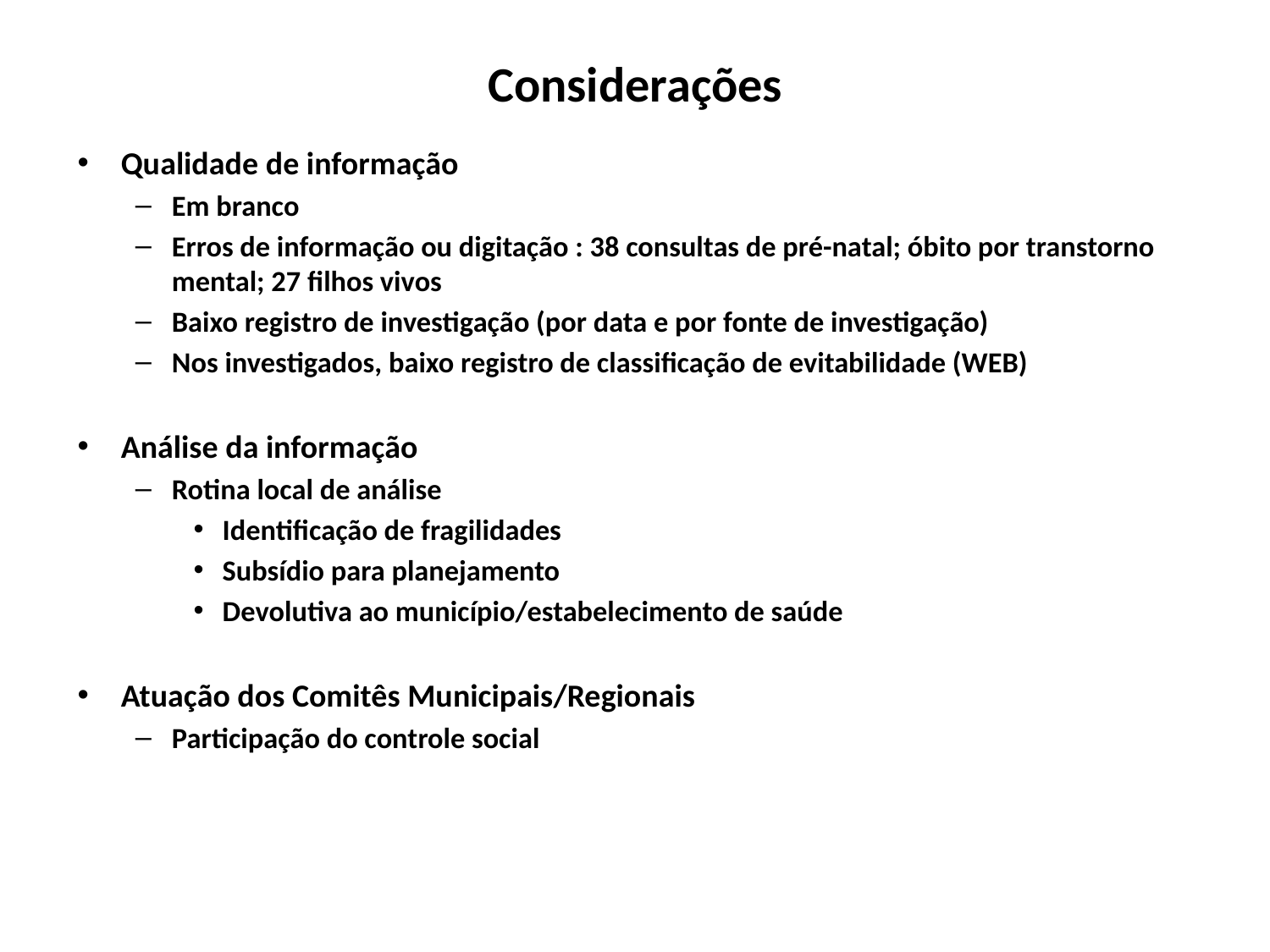

# Considerações
Qualidade de informação
Em branco
Erros de informação ou digitação : 38 consultas de pré-natal; óbito por transtorno mental; 27 filhos vivos
Baixo registro de investigação (por data e por fonte de investigação)
Nos investigados, baixo registro de classificação de evitabilidade (WEB)

Análise da informação
Rotina local de análise
Identificação de fragilidades
Subsídio para planejamento
Devolutiva ao município/estabelecimento de saúde

Atuação dos Comitês Municipais/Regionais
Participação do controle social